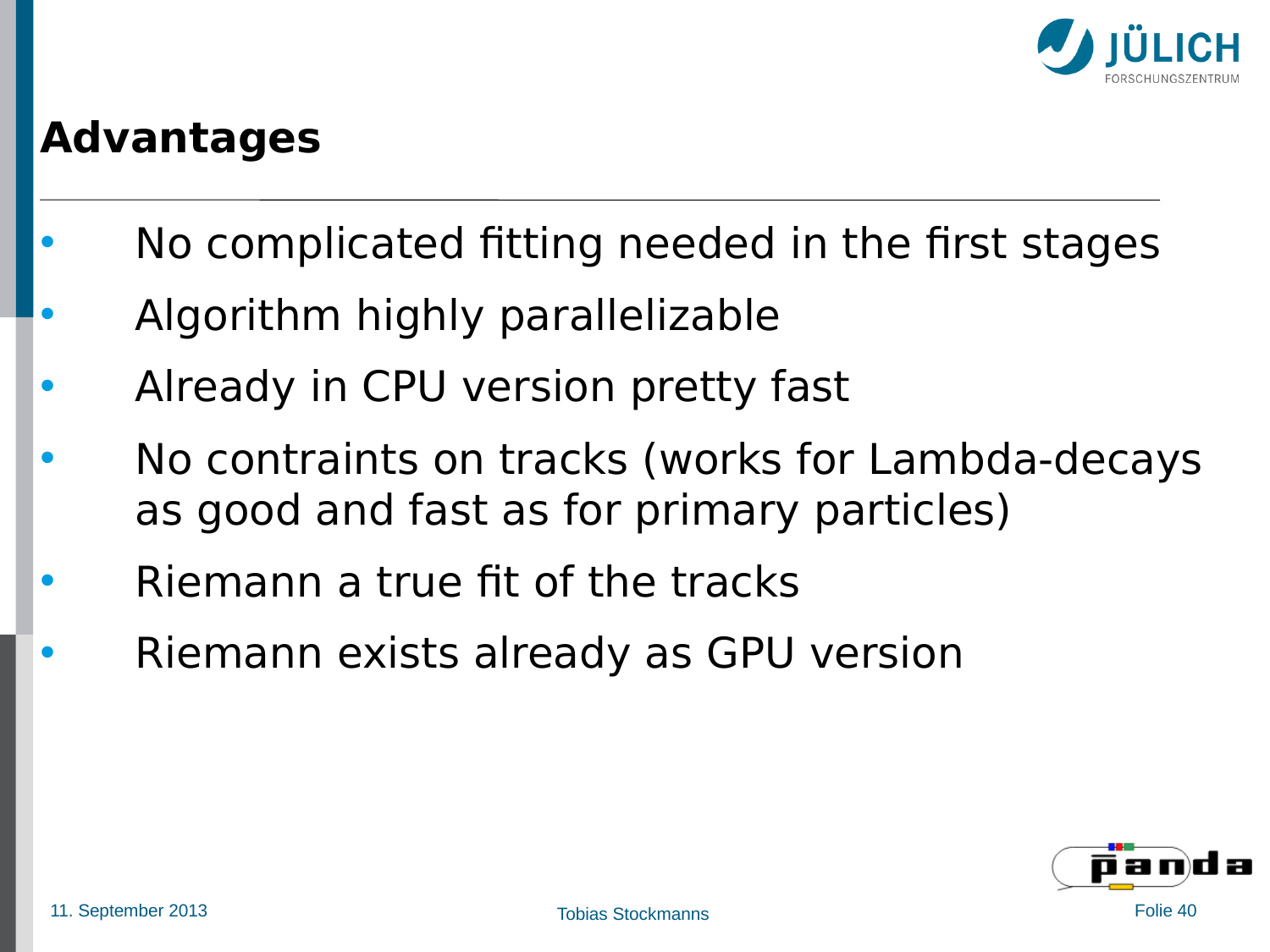

# Advantages
No complicated fitting needed in the first stages
Algorithm highly parallelizable
Already in CPU version pretty fast
No contraints on tracks (works for Lambda-decays as good and fast as for primary particles)
Riemann a true fit of the tracks
Riemann exists already as GPU version